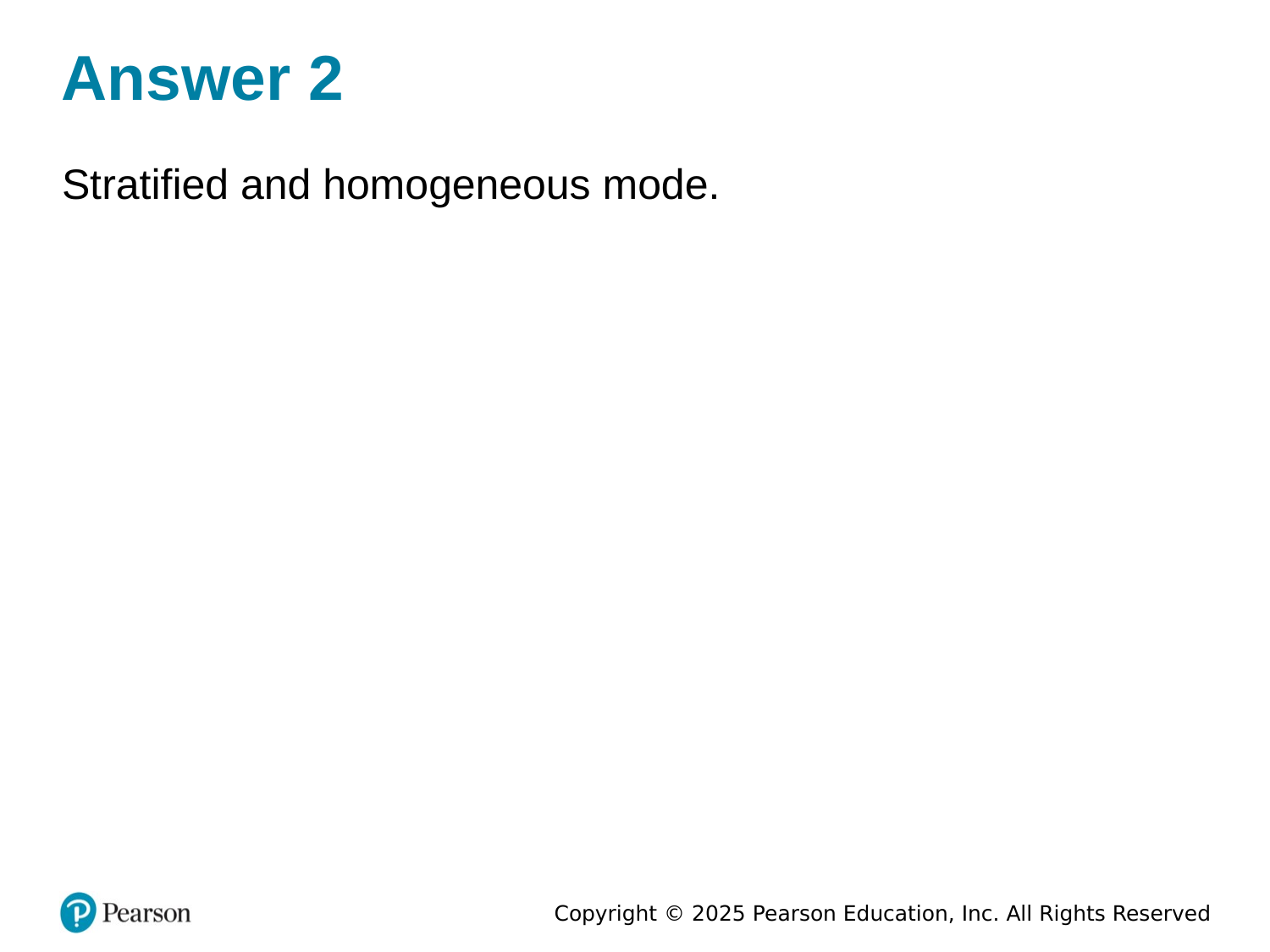

# Answer 2
Stratified and homogeneous mode.